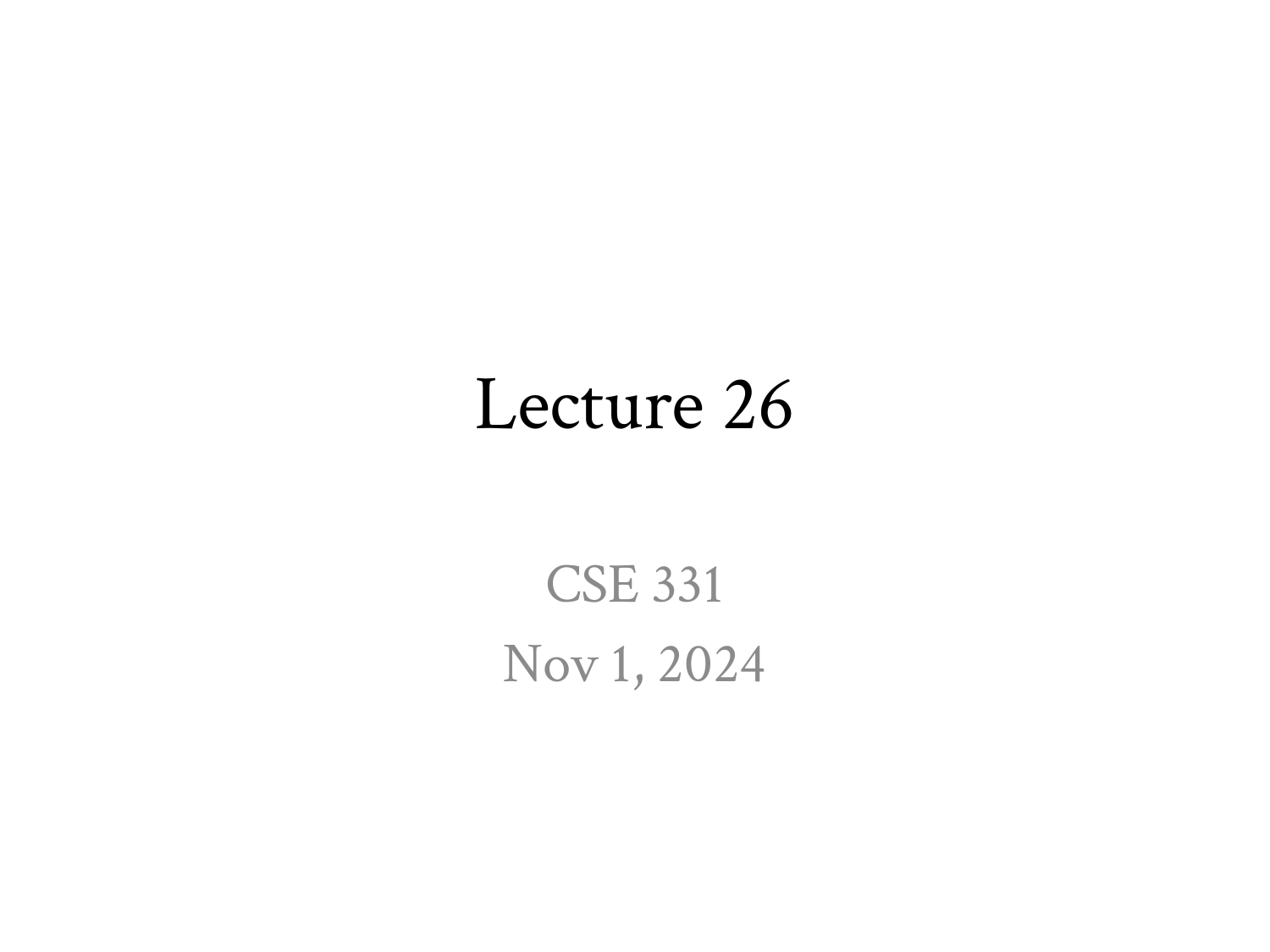

# Lecture 26
CSE 331
Nov 1, 2024